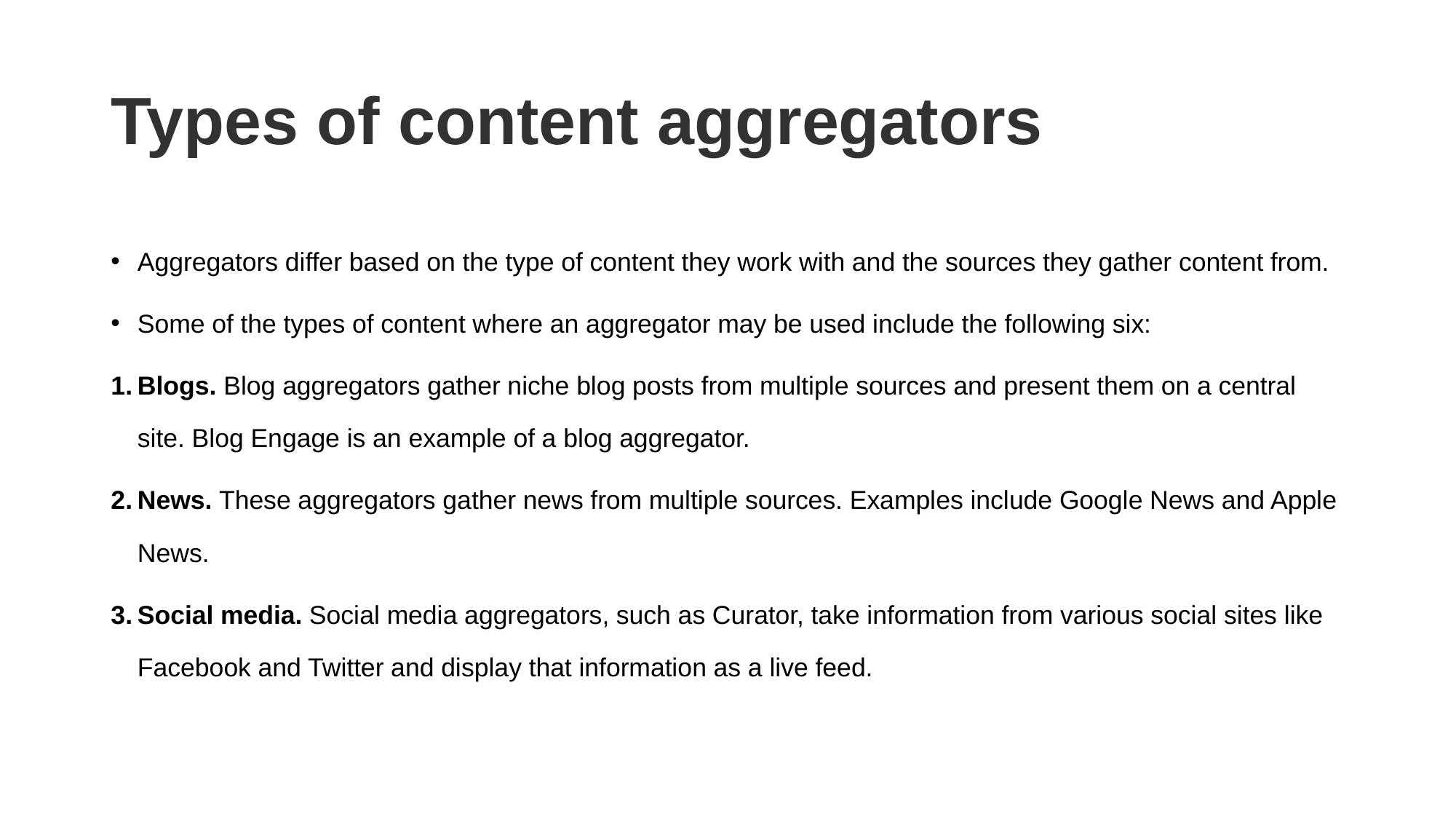

# Types of content aggregators
Aggregators differ based on the type of content they work with and the sources they gather content from.
Some of the types of content where an aggregator may be used include the following six:
Blogs. Blog aggregators gather niche blog posts from multiple sources and present them on a central site. Blog Engage is an example of a blog aggregator.
News. These aggregators gather news from multiple sources. Examples include Google News and Apple News.
Social media. Social media aggregators, such as Curator, take information from various social sites like Facebook and Twitter and display that information as a live feed.